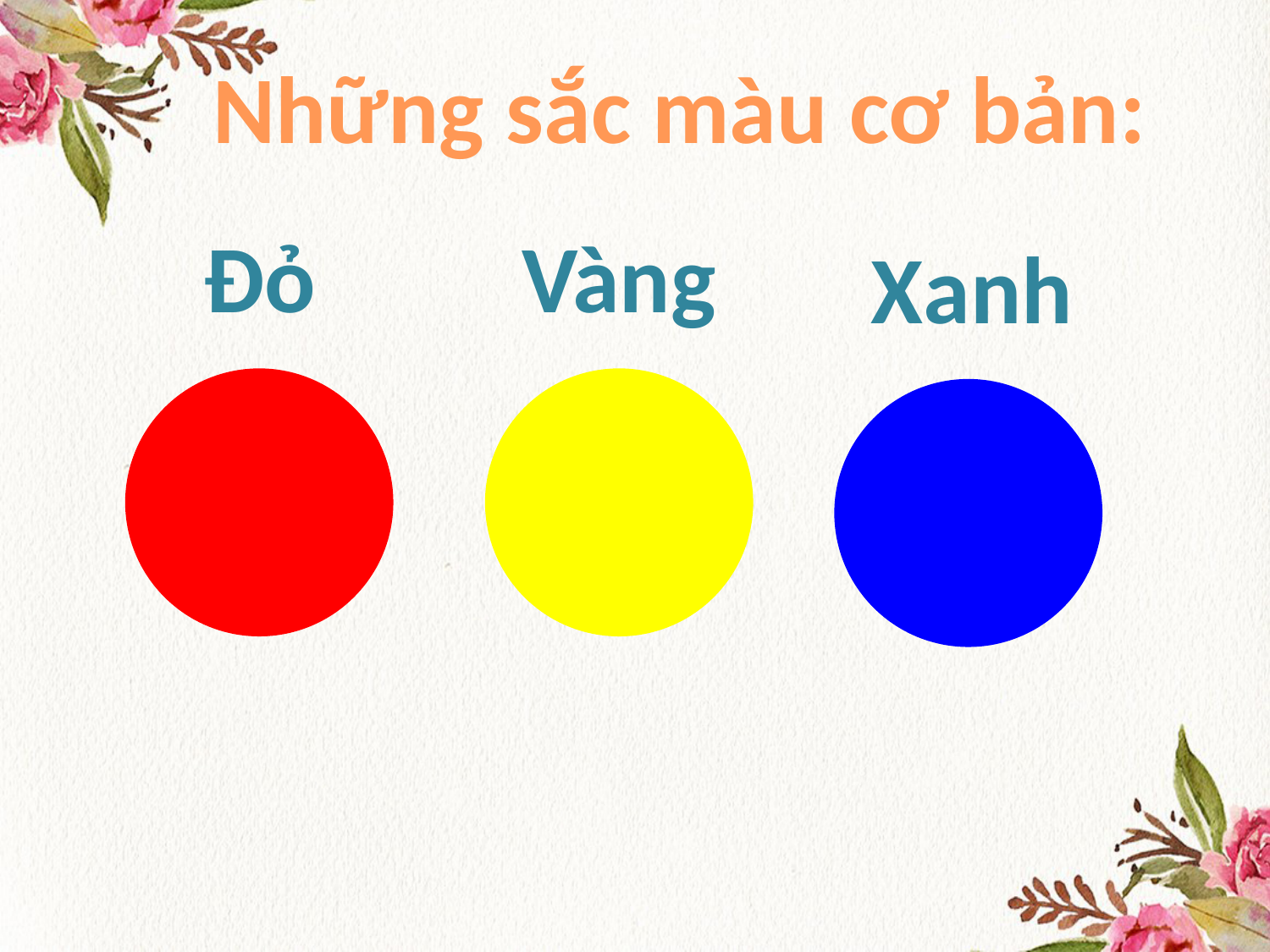

Những sắc màu cơ bản:
Đỏ
Vàng
Xanh